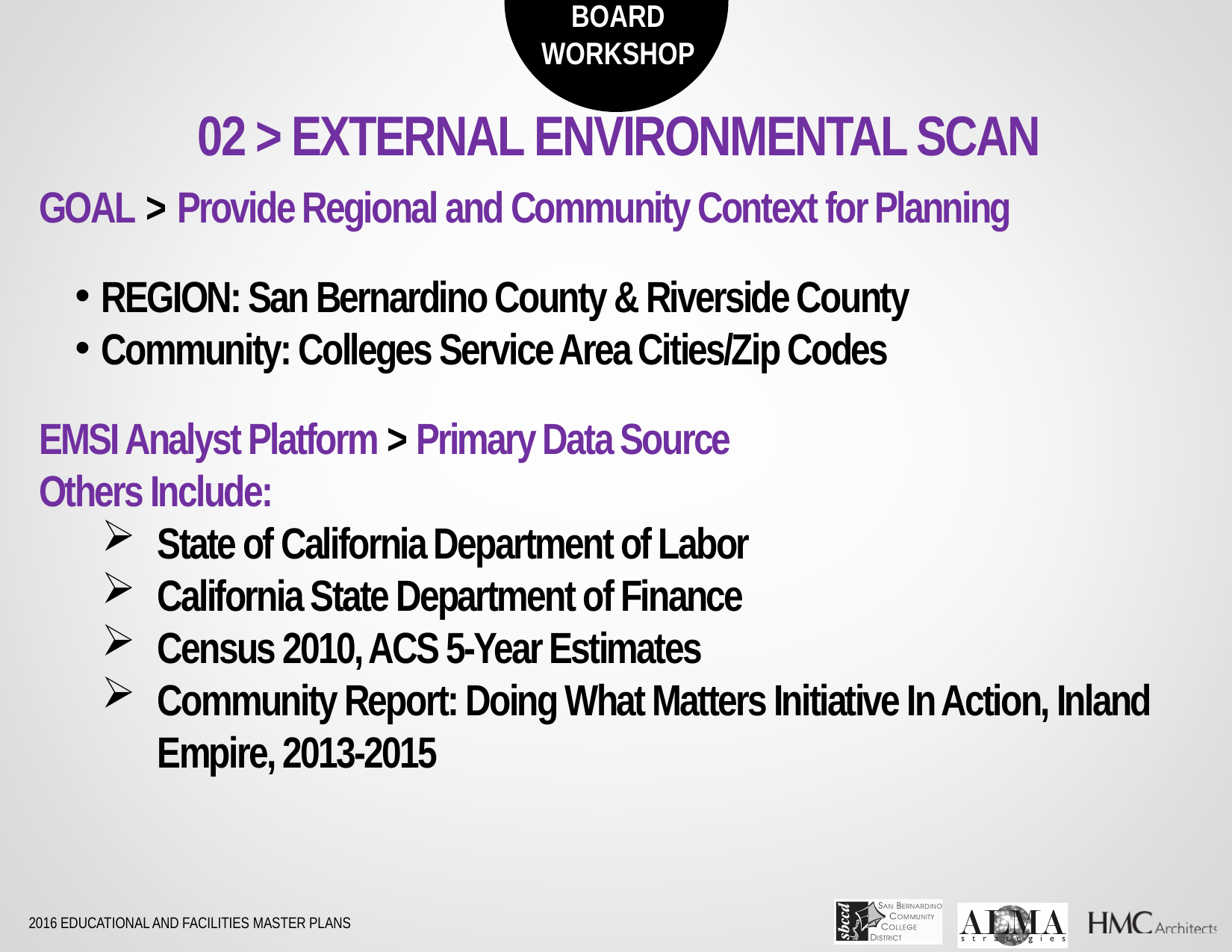

02 > EXTERNAL ENVIRONMENTAL SCAN
GOAL > Provide Regional and Community Context for Planning

REGION: San Bernardino County & Riverside County
Community: Colleges Service Area Cities/Zip Codes

EMSI Analyst Platform > Primary Data Source
Others Include:
State of California Department of Labor
California State Department of Finance
Census 2010, ACS 5-Year Estimates
Community Report: Doing What Matters Initiative In Action, Inland Empire, 2013-2015